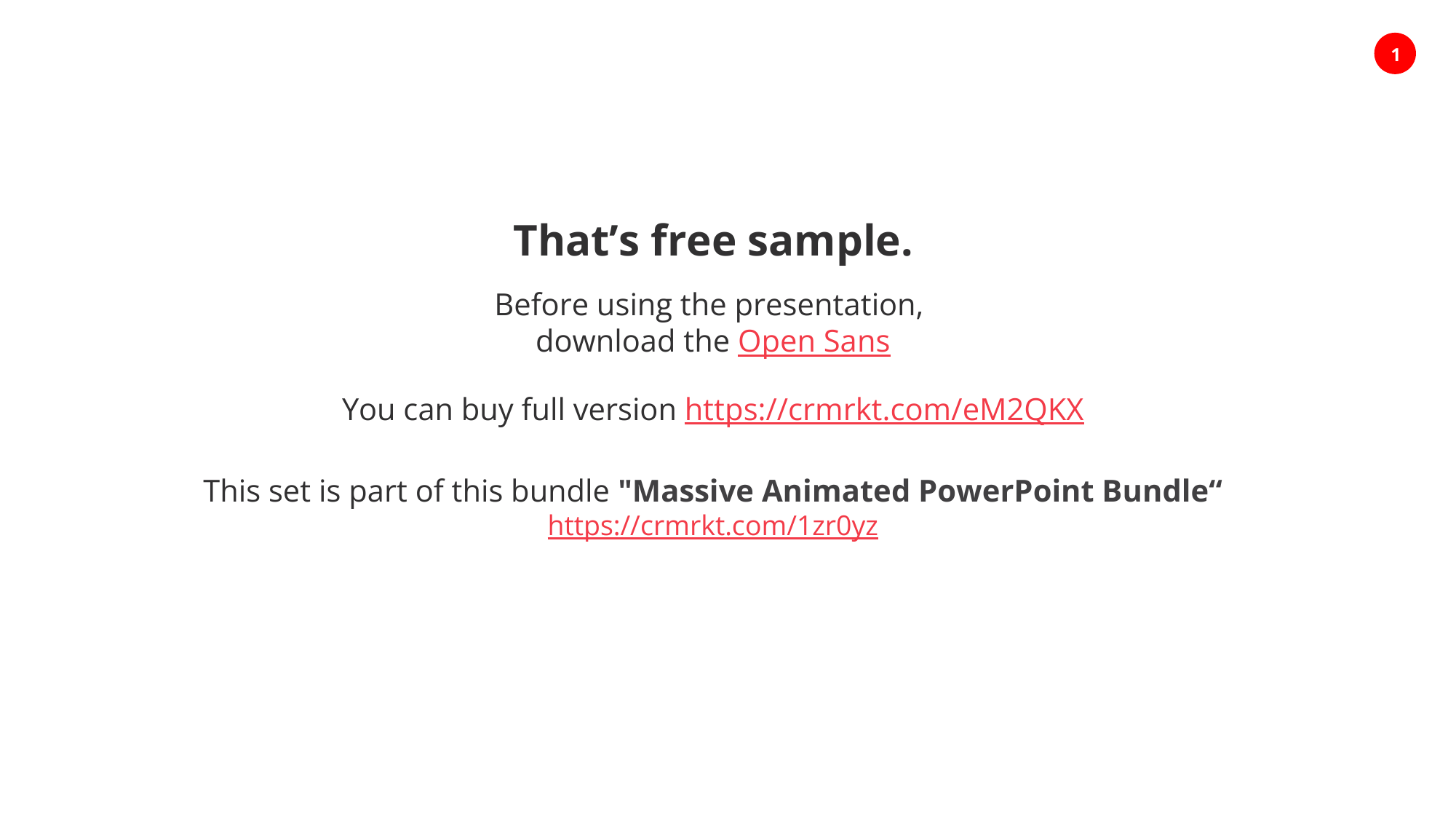

That’s free sample.
Before using the presentation,
download the Open Sans
You can buy full version https://crmrkt.com/eM2QKX
This set is part of this bundle "Massive Animated PowerPoint Bundle“
https://crmrkt.com/1zr0yz